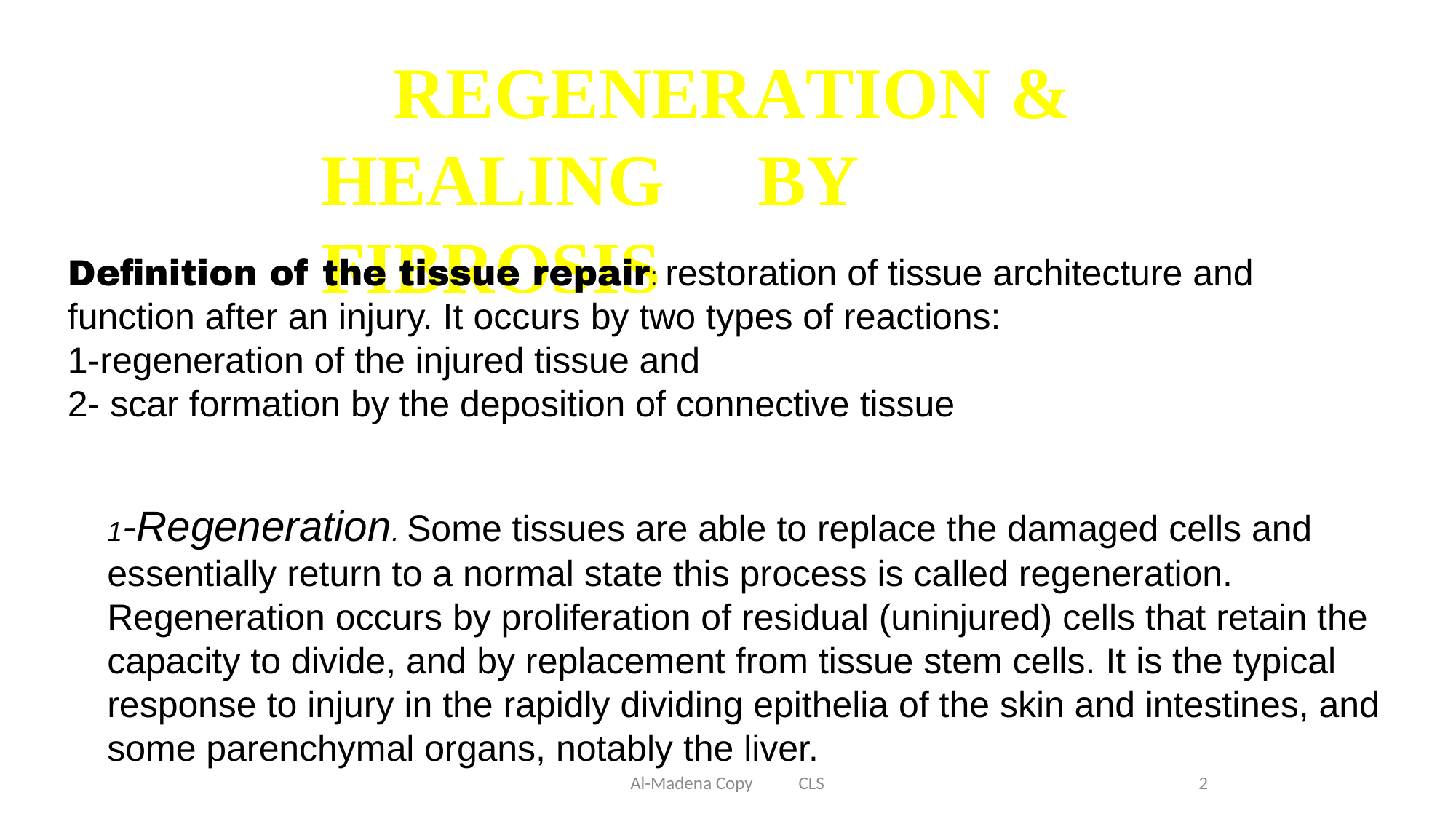

REGENERATION & HEALING	BY	FIBROSIS
Definition of the tissue repair: restoration of tissue architecture and function after an injury. It occurs by two types of reactions:
1-regeneration of the injured tissue and
2- scar formation by the deposition of connective tissue
1-Regeneration. Some tissues are able to replace the damaged cells and essentially return to a normal state this process is called regeneration. Regeneration occurs by proliferation of residual (uninjured) cells that retain the capacity to divide, and by replacement from tissue stem cells. It is the typical response to injury in the rapidly dividing epithelia of the skin and intestines, and
some parenchymal organs, notably the liver.
Al-Madena Copy           CLS
2